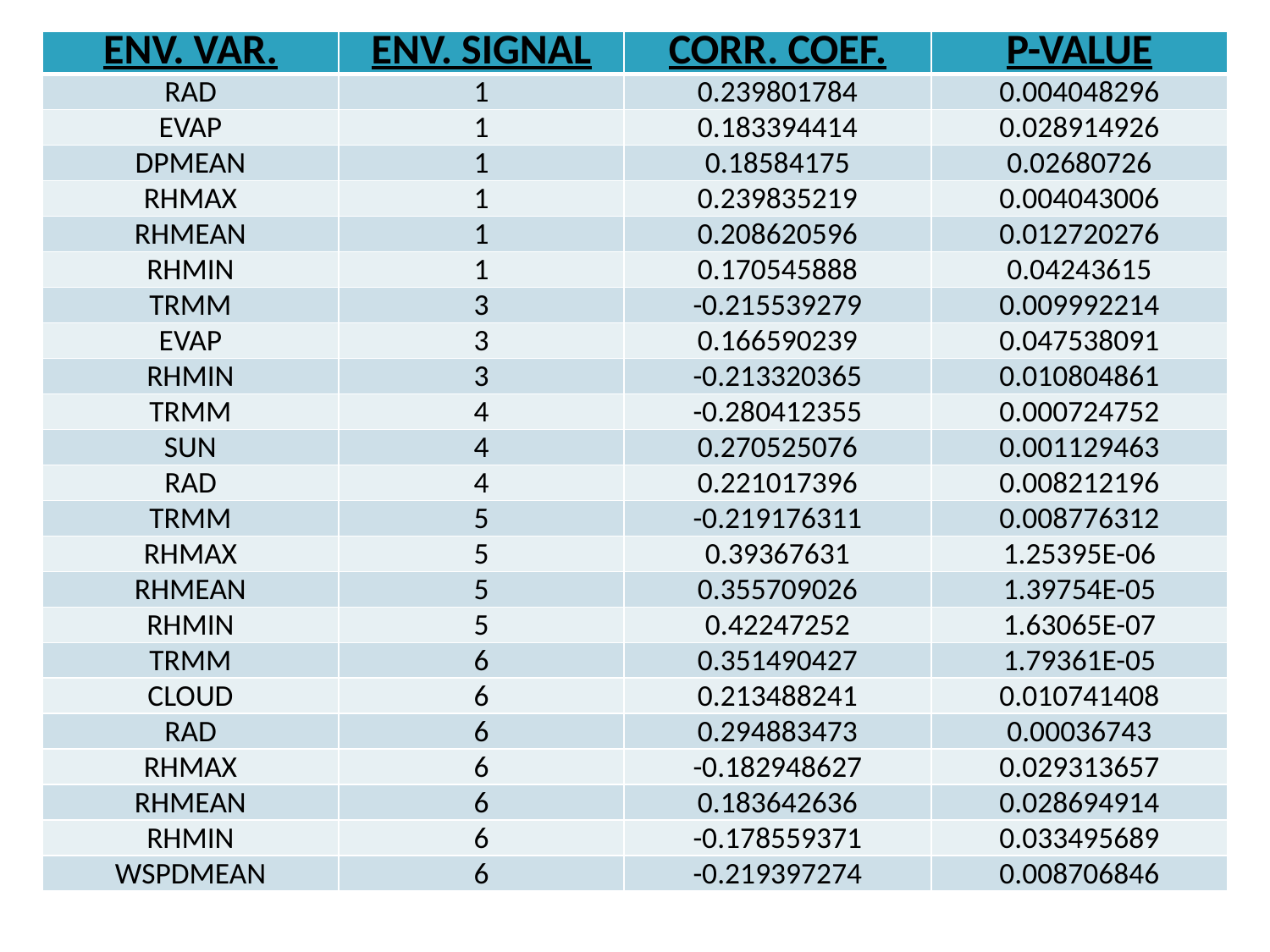

| ENV. VAR. | ENV. SIGNAL | CORR. COEF. | P-VALUE |
| --- | --- | --- | --- |
| RAD | 1 | 0.239801784 | 0.004048296 |
| EVAP | 1 | 0.183394414 | 0.028914926 |
| DPMEAN | 1 | 0.18584175 | 0.02680726 |
| RHMAX | 1 | 0.239835219 | 0.004043006 |
| RHMEAN | 1 | 0.208620596 | 0.012720276 |
| RHMIN | 1 | 0.170545888 | 0.04243615 |
| TRMM | 3 | -0.215539279 | 0.009992214 |
| EVAP | 3 | 0.166590239 | 0.047538091 |
| RHMIN | 3 | -0.213320365 | 0.010804861 |
| TRMM | 4 | -0.280412355 | 0.000724752 |
| SUN | 4 | 0.270525076 | 0.001129463 |
| RAD | 4 | 0.221017396 | 0.008212196 |
| TRMM | 5 | -0.219176311 | 0.008776312 |
| RHMAX | 5 | 0.39367631 | 1.25395E-06 |
| RHMEAN | 5 | 0.355709026 | 1.39754E-05 |
| RHMIN | 5 | 0.42247252 | 1.63065E-07 |
| TRMM | 6 | 0.351490427 | 1.79361E-05 |
| CLOUD | 6 | 0.213488241 | 0.010741408 |
| RAD | 6 | 0.294883473 | 0.00036743 |
| RHMAX | 6 | -0.182948627 | 0.029313657 |
| RHMEAN | 6 | 0.183642636 | 0.028694914 |
| RHMIN | 6 | -0.178559371 | 0.033495689 |
| WSPDMEAN | 6 | -0.219397274 | 0.008706846 |